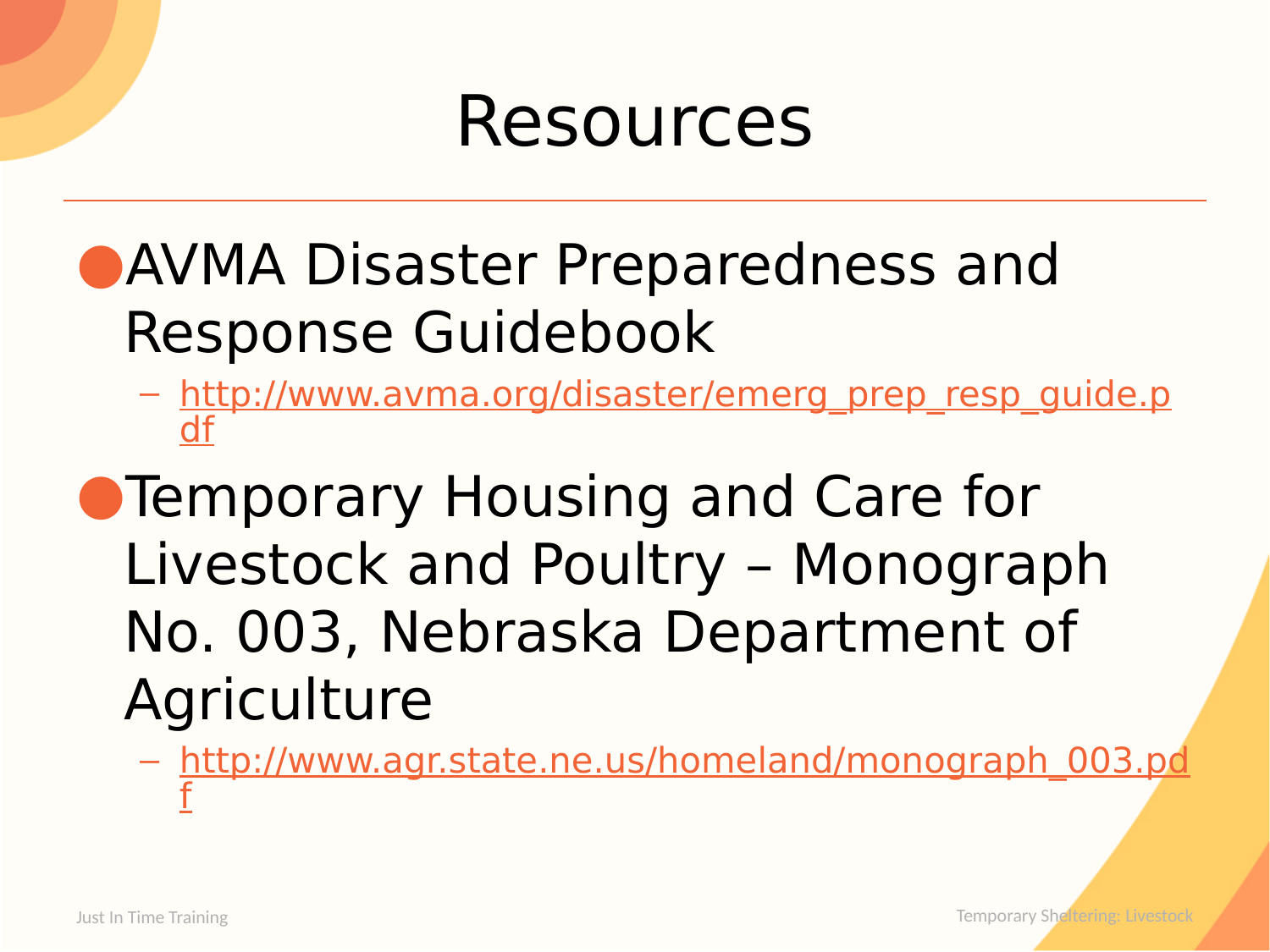

# Resources
AVMA Disaster Preparedness and Response Guidebook
http://www.avma.org/disaster/emerg_prep_resp_guide.pdf
Temporary Housing and Care for Livestock and Poultry – Monograph No. 003, Nebraska Department of Agriculture
http://www.agr.state.ne.us/homeland/monograph_003.pdf
Just In Time Training
Temporary Sheltering: Livestock